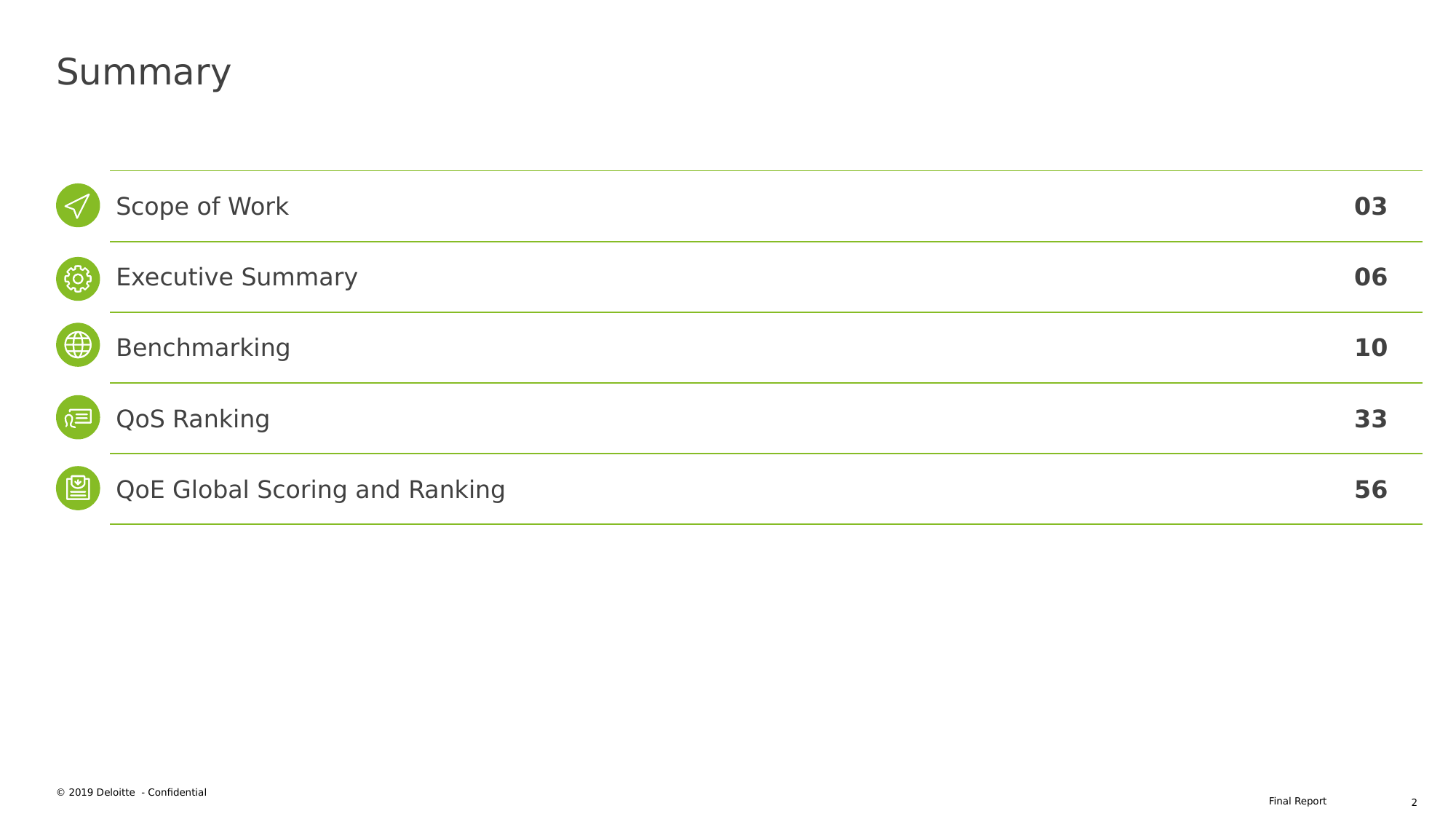

# Summary
| Scope of Work | 03 |
| --- | --- |
| Executive Summary | 06 |
| Benchmarking | 10 |
| QoS Ranking | 33 |
| QoE Global Scoring and Ranking | 56 |

© 2019 Deloitte  - Confidential
2